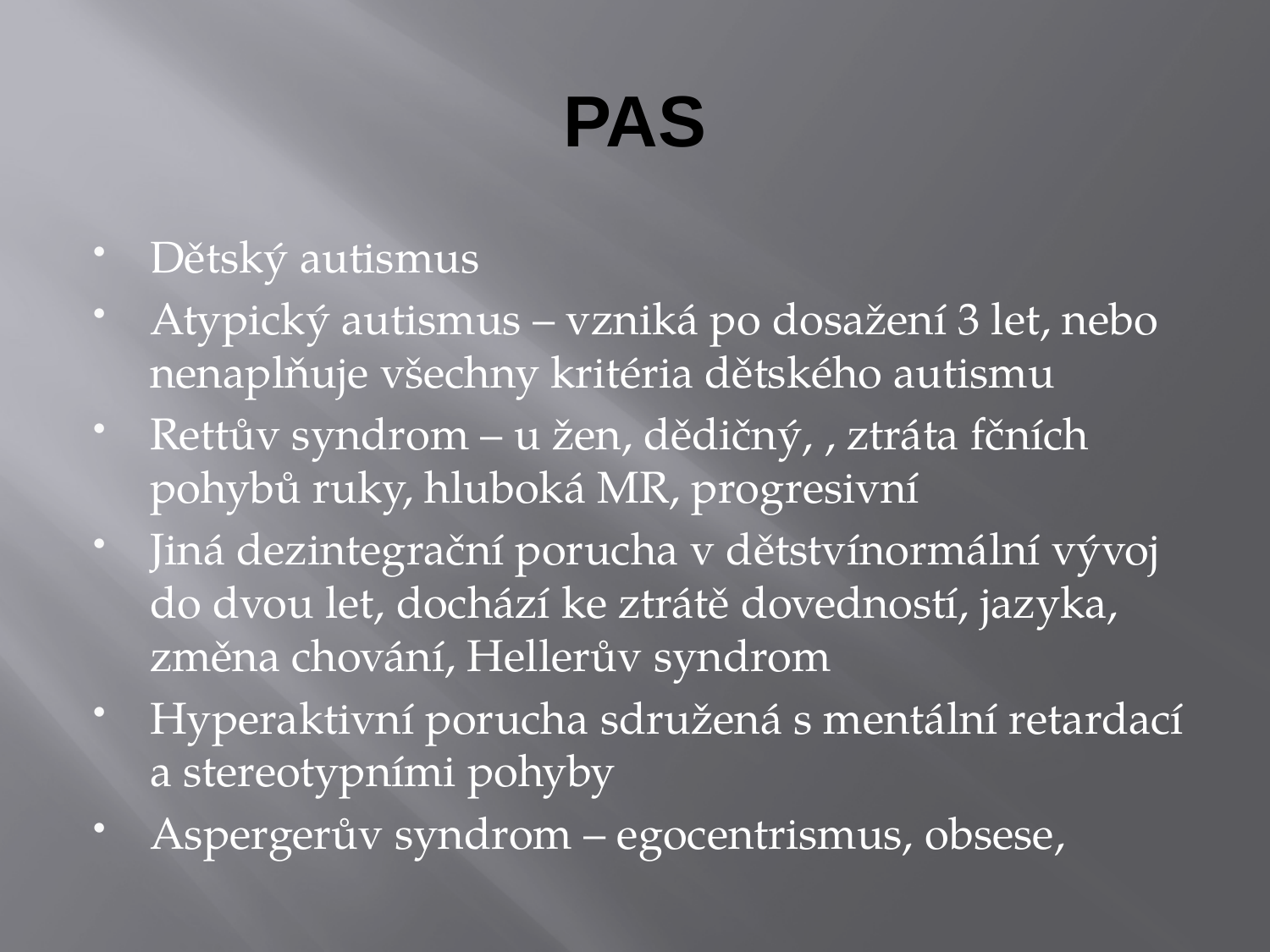

# PAS
Dětský autismus
Atypický autismus – vzniká po dosažení 3 let, nebo nenaplňuje všechny kritéria dětského autismu
Rettův syndrom – u žen, dědičný, , ztráta fčních pohybů ruky, hluboká MR, progresivní
Jiná dezintegrační porucha v dětstvínormální vývoj do dvou let, dochází ke ztrátě dovedností, jazyka, změna chování, Hellerův syndrom
Hyperaktivní porucha sdružená s mentální retardací a stereotypními pohyby
Aspergerův syndrom – egocentrismus, obsese,